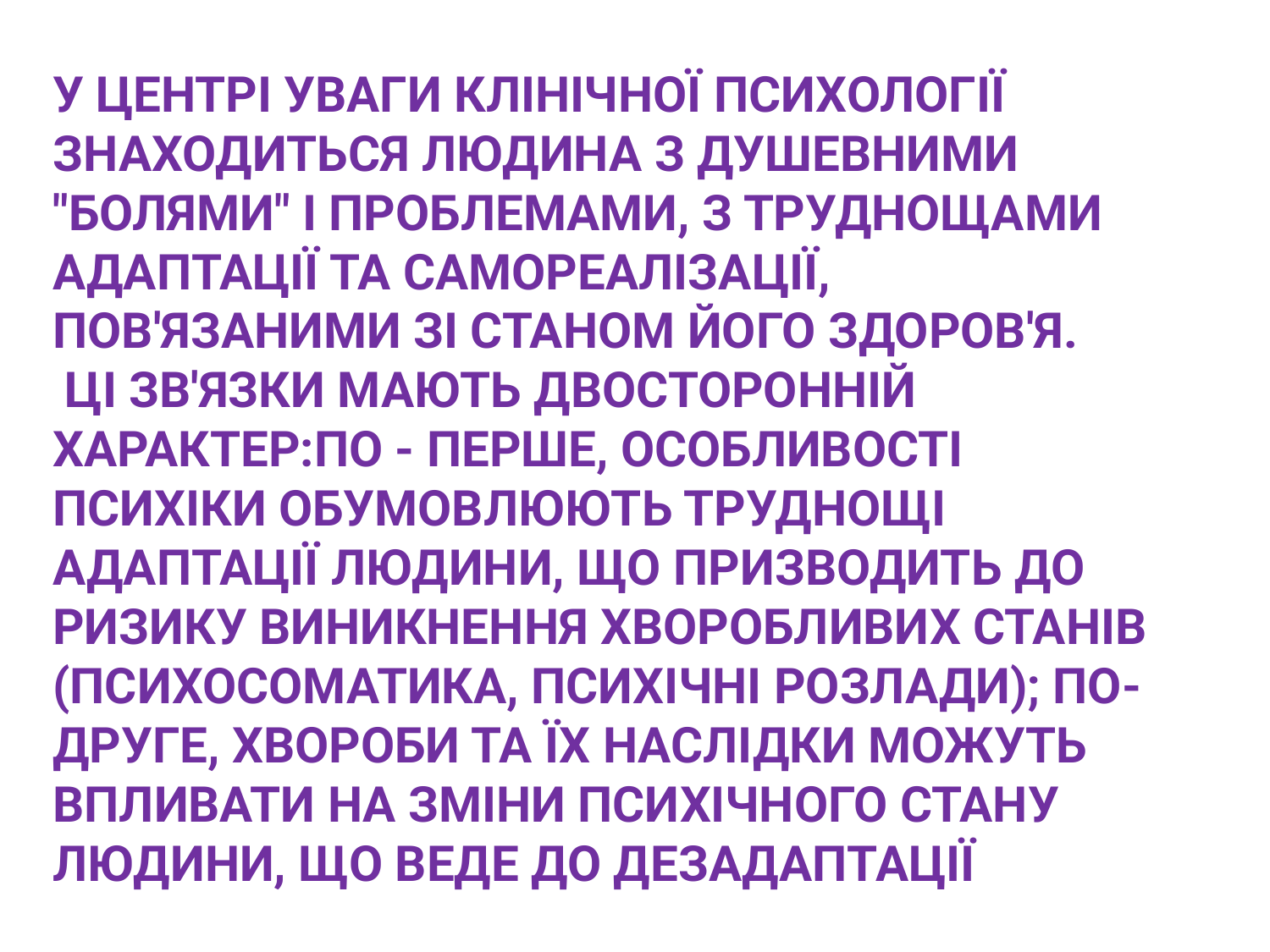

У ЦЕНТРІ УВАГИ КЛІНІЧНОЇ ПСИХОЛОГІЇ ЗНАХОДИТЬСЯ ЛЮДИНА З ДУШЕВНИМИ "БОЛЯМИ" І ПРОБЛЕМАМИ, З ТРУДНОЩАМИ АДАПТАЦІЇ ТА САМОРЕАЛІЗАЦІЇ, ПОВ'ЯЗАНИМИ ЗІ СТАНОМ ЙОГО ЗДОРОВ'Я.
 ЦІ ЗВ'ЯЗКИ МАЮТЬ ДВОСТОРОННІЙ ХАРАКТЕР:ПО - ПЕРШЕ, ОСОБЛИВОСТІ ПСИХІКИ ОБУМОВЛЮЮТЬ ТРУДНОЩІ АДАПТАЦІЇ ЛЮДИНИ, ЩО ПРИЗВОДИТЬ ДО РИЗИКУ ВИНИКНЕННЯ ХВОРОБЛИВИХ СТАНІВ (ПСИХОСОМАТИКА, ПСИХІЧНІ РОЗЛАДИ); ПО-ДРУГЕ, ХВОРОБИ ТА ЇХ НАСЛІДКИ МОЖУТЬ ВПЛИВАТИ НА ЗМІНИ ПСИХІЧНОГО СТАНУ ЛЮДИНИ, ЩО ВЕДЕ ДО ДЕЗАДАПТАЦІЇ